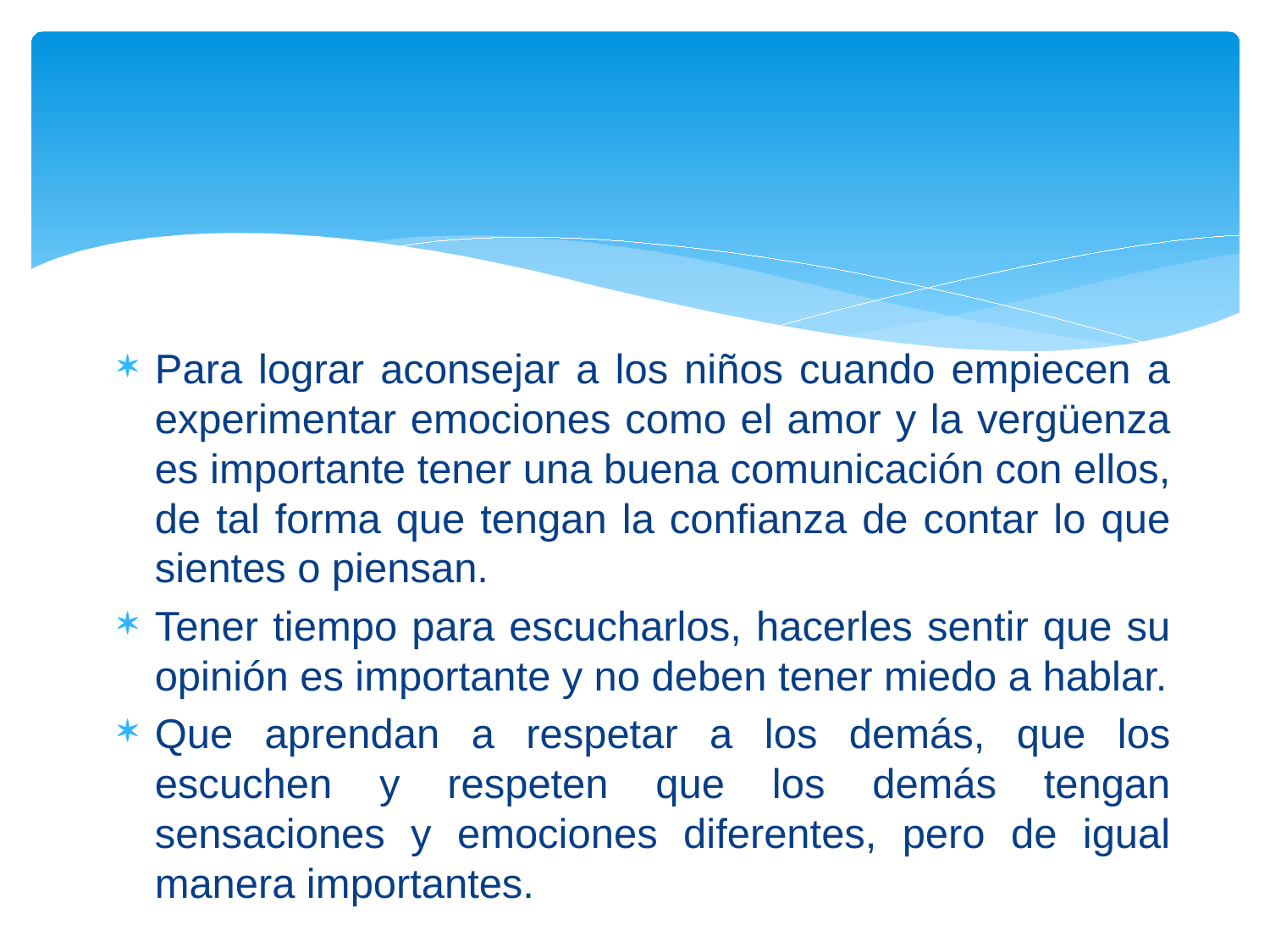

#
Para lograr aconsejar a los niños cuando empiecen a experimentar emociones como el amor y la vergüenza es importante tener una buena comunicación con ellos, de tal forma que tengan la confianza de contar lo que sientes o piensan.
Tener tiempo para escucharlos, hacerles sentir que su opinión es importante y no deben tener miedo a hablar.
Que aprendan a respetar a los demás, que los escuchen y respeten que los demás tengan sensaciones y emociones diferentes, pero de igual manera importantes.